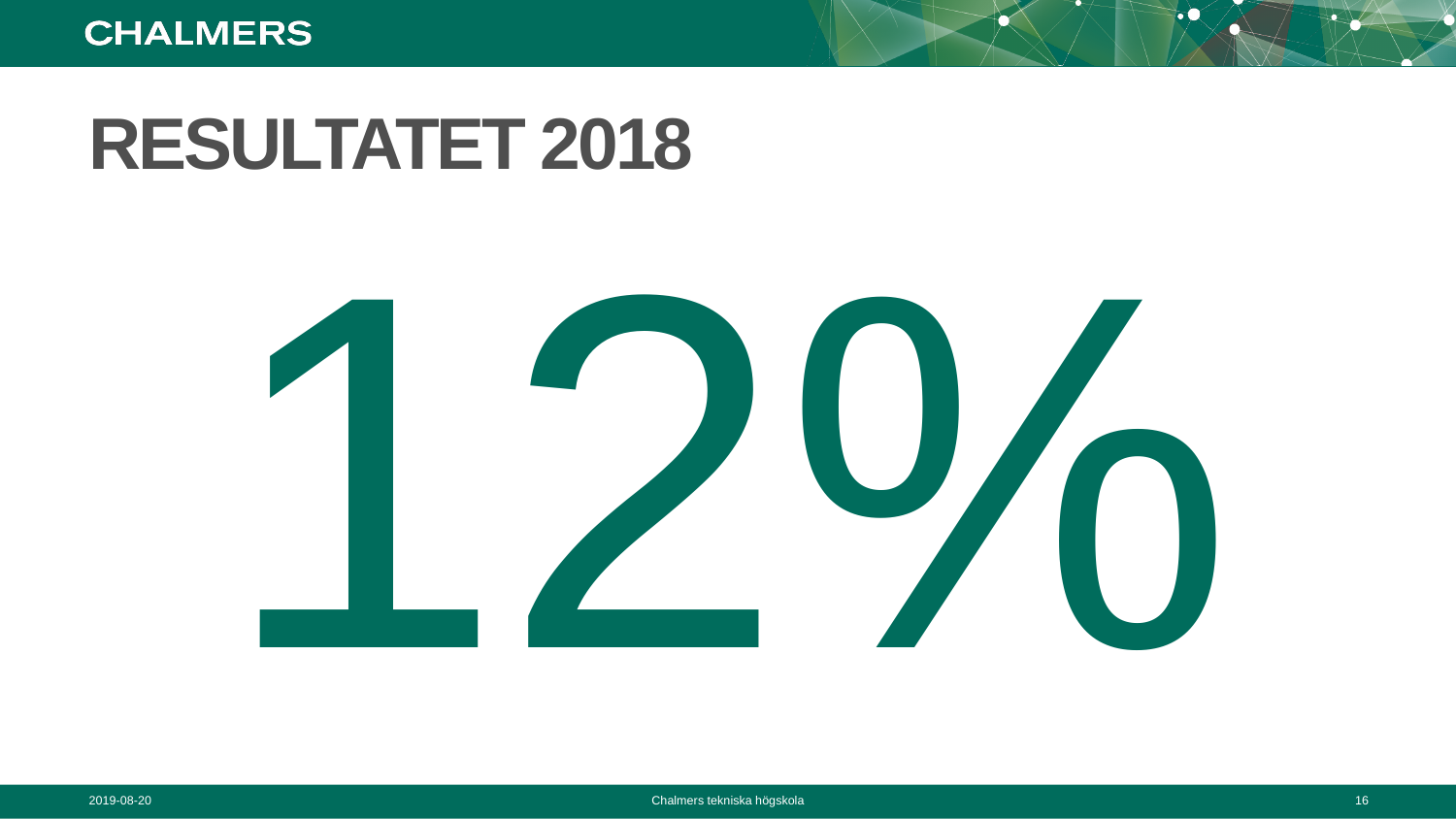

# Resultatet 2018
12%

2019-08-20
Chalmers tekniska högskola
16